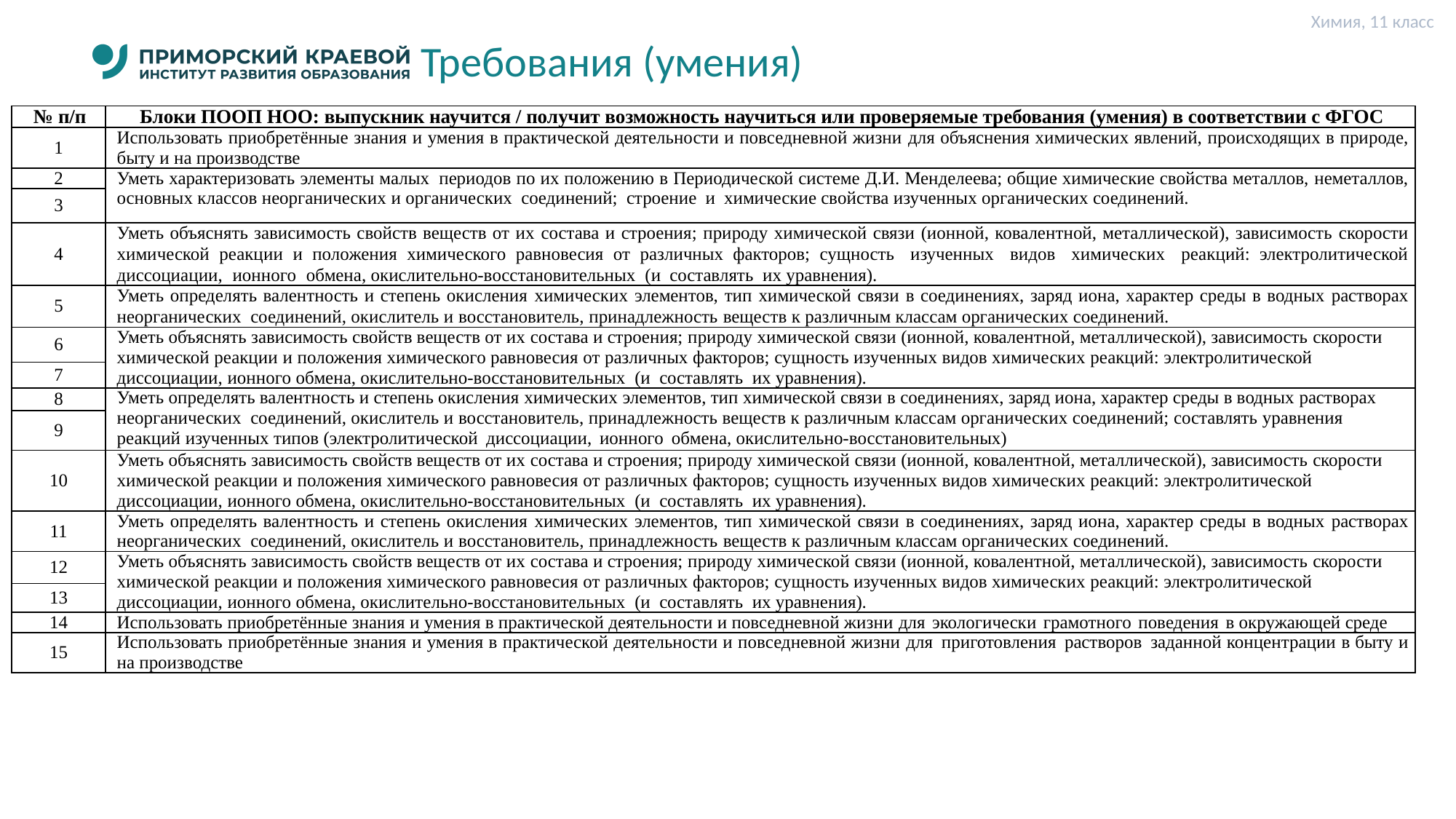

Химия, 11 класс
# Требования (умения)
| № п/п | Блоки ПООП НОО: выпускник научится / получит возможность научиться или проверяемые требования (умения) в соответствии с ФГОС |
| --- | --- |
| 1 | Использовать приобретённые знания и умения в практической деятельности и повседневной жизни для объяснения химических явлений, происходящих в природе, быту и на производстве |
| 2 | Уметь характеризовать элементы малых периодов по их положению в Периодической системе Д.И. Менделеева; общие химические свойства металлов, неметаллов, основных классов неорганических и органических соединений; строение и химические свойства изученных органических соединений. |
| 3 |  |
| 4 | Уметь объяснять зависимость свойств веществ от их состава и строения; природу химической связи (ионной, ковалентной, металлической), зависимость скорости химической реакции и положения химического равновесия от различных факторов; сущность изученных видов химических реакций: электролитической диссоциации, ионного обмена, окислительно-восстановительных (и составлять их уравнения). |
| 5 | Уметь определять валентность и степень окисления химических элементов, тип химической связи в соединениях, заряд иона, характер среды в водных растворах неорганических соединений, окислитель и восстановитель, принадлежность веществ к различным классам органических соединений. |
| 6 | Уметь объяснять зависимость свойств веществ от их состава и строения; природу химической связи (ионной, ковалентной, металлической), зависимость скорости химической реакции и положения химического равновесия от различных факторов; сущность изученных видов химических реакций: электролитической диссоциации, ионного обмена, окислительно-восстановительных (и составлять их уравнения). |
| 7 |  |
| 8 | Уметь определять валентность и степень окисления химических элементов, тип химической связи в соединениях, заряд иона, характер среды в водных растворах неорганических соединений, окислитель и восстановитель, принадлежность веществ к различным классам органических соединений; составлять уравнения реакций изученных типов (электролитической диссоциации, ионного обмена, окислительно-восстановительных) |
| 9 |  |
| 10 | Уметь объяснять зависимость свойств веществ от их состава и строения; природу химической связи (ионной, ковалентной, металлической), зависимость скорости химической реакции и положения химического равновесия от различных факторов; сущность изученных видов химических реакций: электролитической диссоциации, ионного обмена, окислительно-восстановительных (и составлять их уравнения). |
| 11 | Уметь определять валентность и степень окисления химических элементов, тип химической связи в соединениях, заряд иона, характер среды в водных растворах неорганических соединений, окислитель и восстановитель, принадлежность веществ к различным классам органических соединений. |
| 12 | Уметь объяснять зависимость свойств веществ от их состава и строения; природу химической связи (ионной, ковалентной, металлической), зависимость скорости химической реакции и положения химического равновесия от различных факторов; сущность изученных видов химических реакций: электролитической диссоциации, ионного обмена, окислительно-восстановительных (и составлять их уравнения). |
| 13 |  |
| 14 | Использовать приобретённые знания и умения в практической деятельности и повседневной жизни для экологически грамотного поведения в окружающей среде |
| 15 | Использовать приобретённые знания и умения в практической деятельности и повседневной жизни для приготовления растворов заданной концентрации в быту и на производстве |